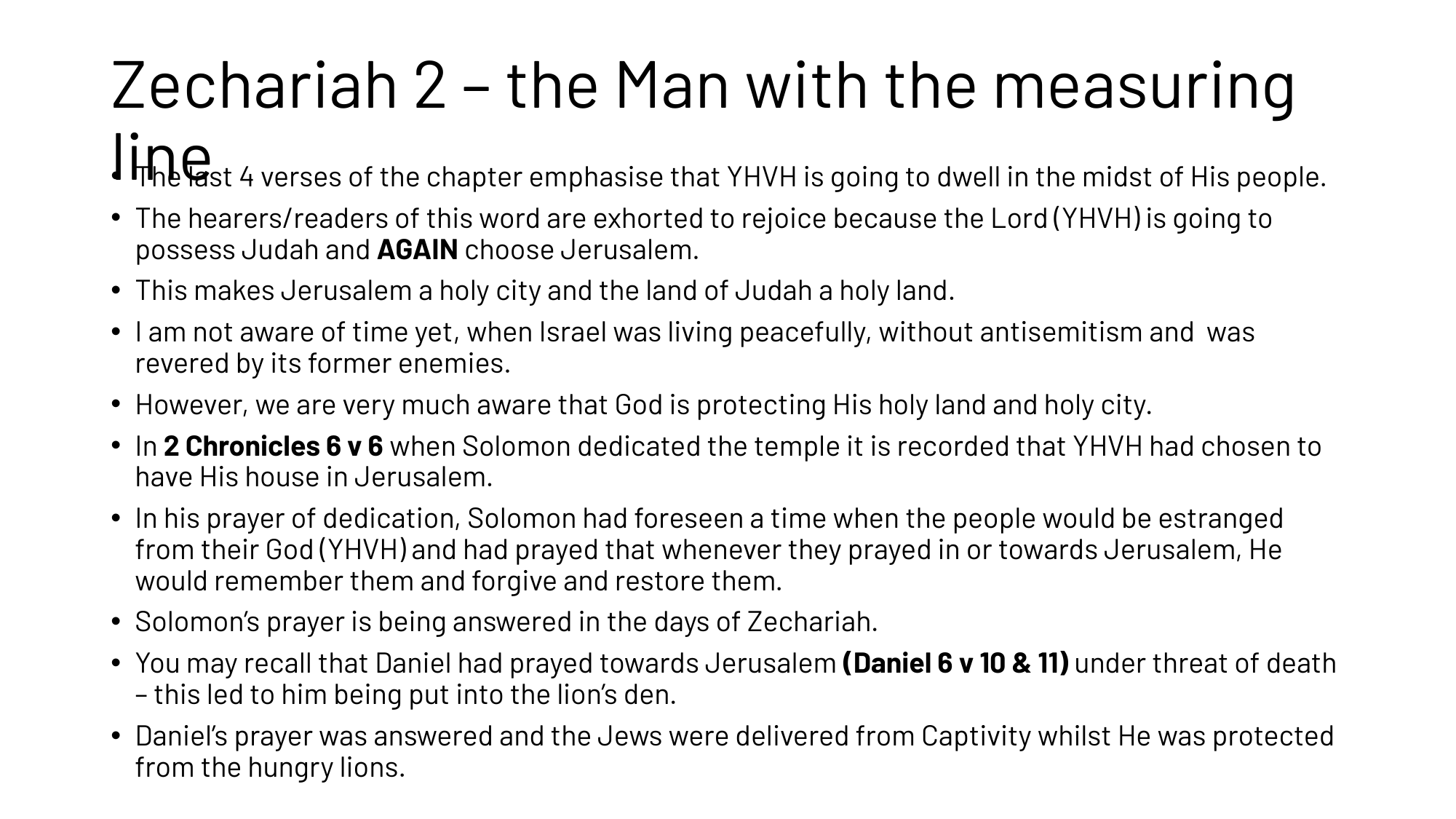

# Zechariah 2 – the Man with the measuring line
The last 4 verses of the chapter emphasise that YHVH is going to dwell in the midst of His people.
The hearers/readers of this word are exhorted to rejoice because the Lord (YHVH) is going to possess Judah and AGAIN choose Jerusalem.
This makes Jerusalem a holy city and the land of Judah a holy land.
I am not aware of time yet, when Israel was living peacefully, without antisemitism and  was revered by its former enemies.
However, we are very much aware that God is protecting His holy land and holy city.
In 2 Chronicles 6 v 6 when Solomon dedicated the temple it is recorded that YHVH had chosen to have His house in Jerusalem.
In his prayer of dedication, Solomon had foreseen a time when the people would be estranged from their God (YHVH) and had prayed that whenever they prayed in or towards Jerusalem, He would remember them and forgive and restore them.
Solomon’s prayer is being answered in the days of Zechariah.
You may recall that Daniel had prayed towards Jerusalem (Daniel 6 v 10 & 11) under threat of death – this led to him being put into the lion’s den.
Daniel’s prayer was answered and the Jews were delivered from Captivity whilst He was protected from the hungry lions.